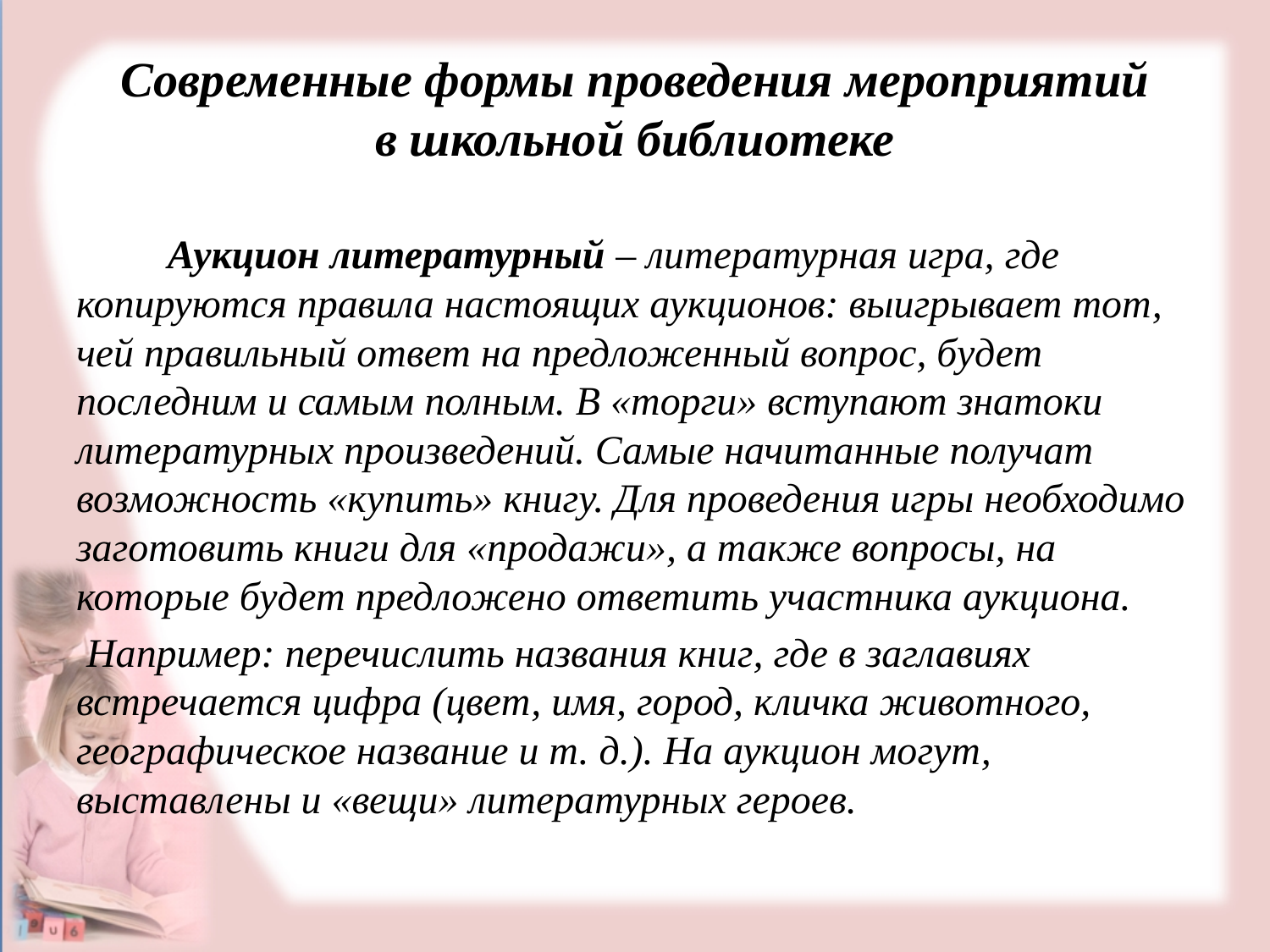

# Современные формы проведения мероприятий в школьной библиотеке
	Аукцион литературный – литературная игра, где копируются правила настоящих аукционов: выигрывает тот, чей правильный ответ на предложенный вопрос, будет последним и самым полным. В «торги» вступают знатоки литературных произведений. Самые начитанные получат возможность «купить» книгу. Для проведения игры необходимо заготовить книги для «продажи», а также вопросы, на которые будет предложено ответить участника аукциона.
 Например: перечислить названия книг, где в заглавиях встречается цифра (цвет, имя, город, кличка животного, географическое название и т. д.). На аукцион могут, выставлены и «вещи» литературных героев.